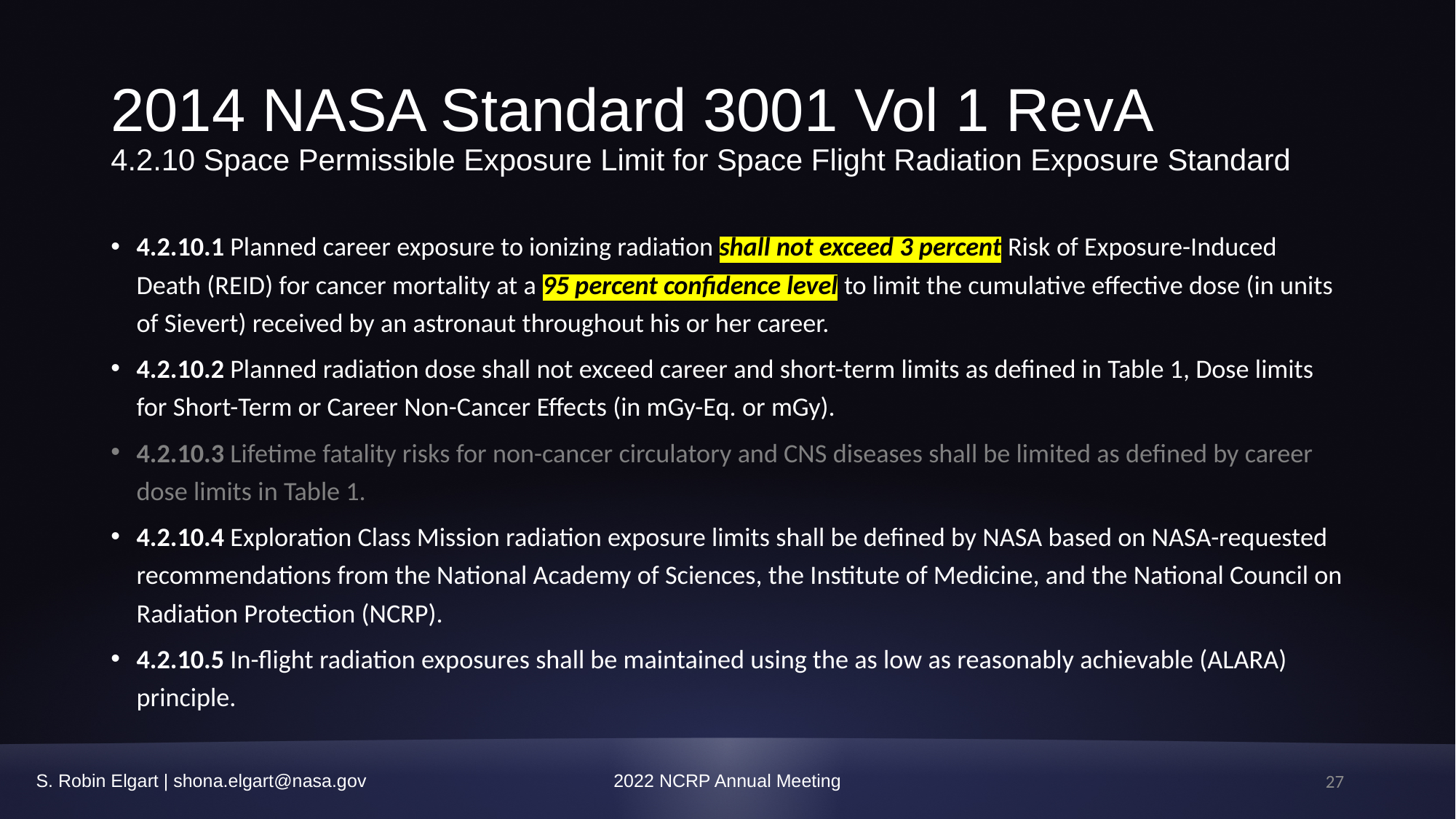

# 2014 NASA Standard 3001 Vol 1 RevA 4.2.10 Space Permissible Exposure Limit for Space Flight Radiation Exposure Standard
4.2.10.1 Planned career exposure to ionizing radiation shall not exceed 3 percent Risk of Exposure-Induced Death (REID) for cancer mortality at a 95 percent confidence level to limit the cumulative effective dose (in units of Sievert) received by an astronaut throughout his or her career.
4.2.10.2 Planned radiation dose shall not exceed career and short-term limits as defined in Table 1, Dose limits for Short-Term or Career Non-Cancer Effects (in mGy-Eq. or mGy).
4.2.10.3 Lifetime fatality risks for non-cancer circulatory and CNS diseases shall be limited as defined by career dose limits in Table 1.
4.2.10.4 Exploration Class Mission radiation exposure limits shall be defined by NASA based on NASA-requested recommendations from the National Academy of Sciences, the Institute of Medicine, and the National Council on Radiation Protection (NCRP).
4.2.10.5 In-flight radiation exposures shall be maintained using the as low as reasonably achievable (ALARA) principle.
27